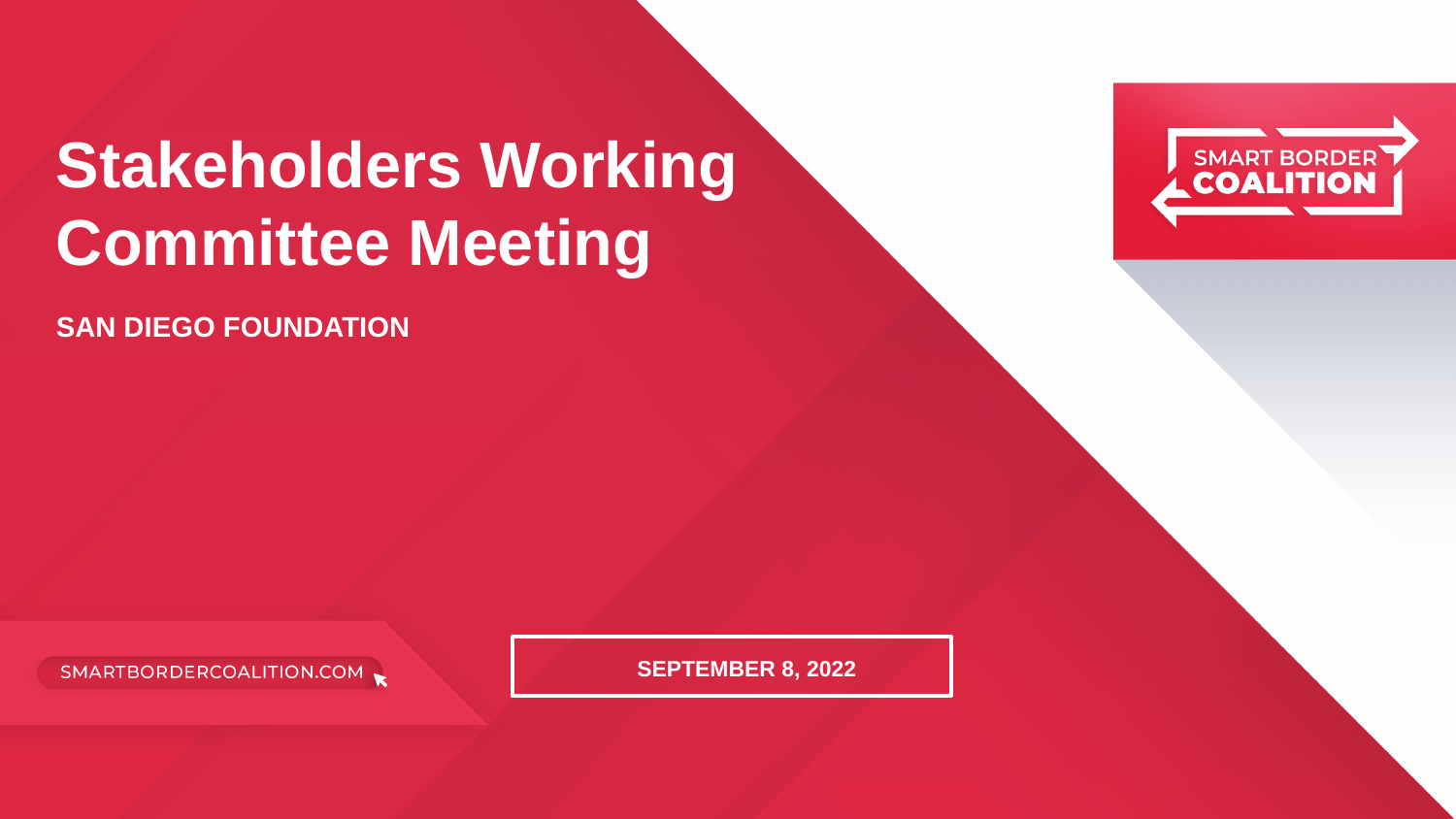

Stakeholders Working Committee Meeting
SAN DIEGO FOUNDATION

SEPTEMBER 8, 2022